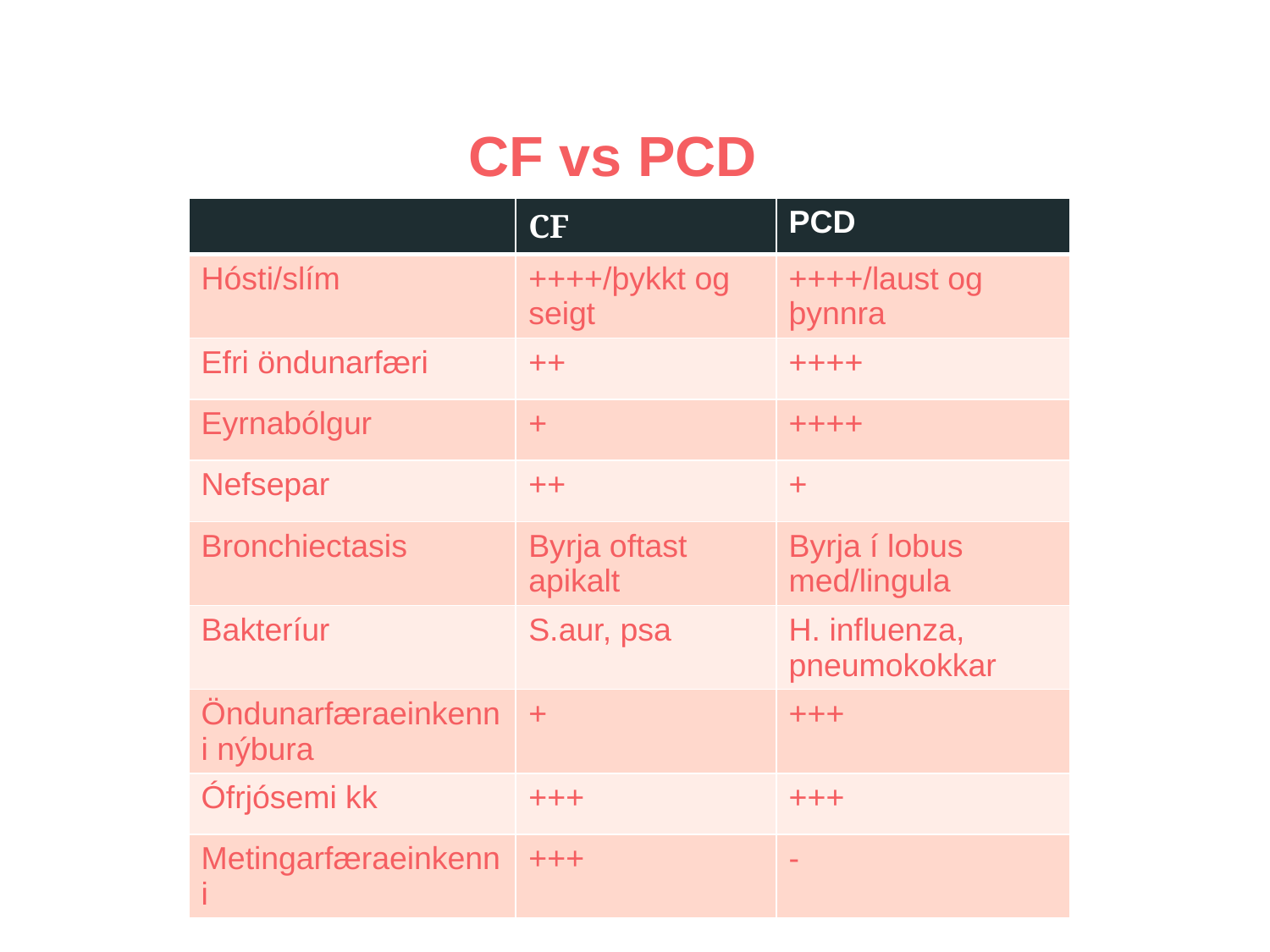

# CF vs PCD
|  | CF | PCD |
| --- | --- | --- |
| Hósti/slím | ++++/þykkt og seigt | ++++/laust og þynnra |
| Efri öndunarfæri | ++ | ++++ |
| Eyrnabólgur | + | ++++ |
| Nefsepar | ++ | + |
| Bronchiectasis | Byrja oftast apikalt | Byrja í lobus med/lingula |
| Bakteríur | S.aur, psa | H. influenza, pneumokokkar |
| Öndunarfæraeinkenni nýbura | + | +++ |
| Ófrjósemi kk | +++ | +++ |
| Metingarfæraeinkenni | +++ | - |